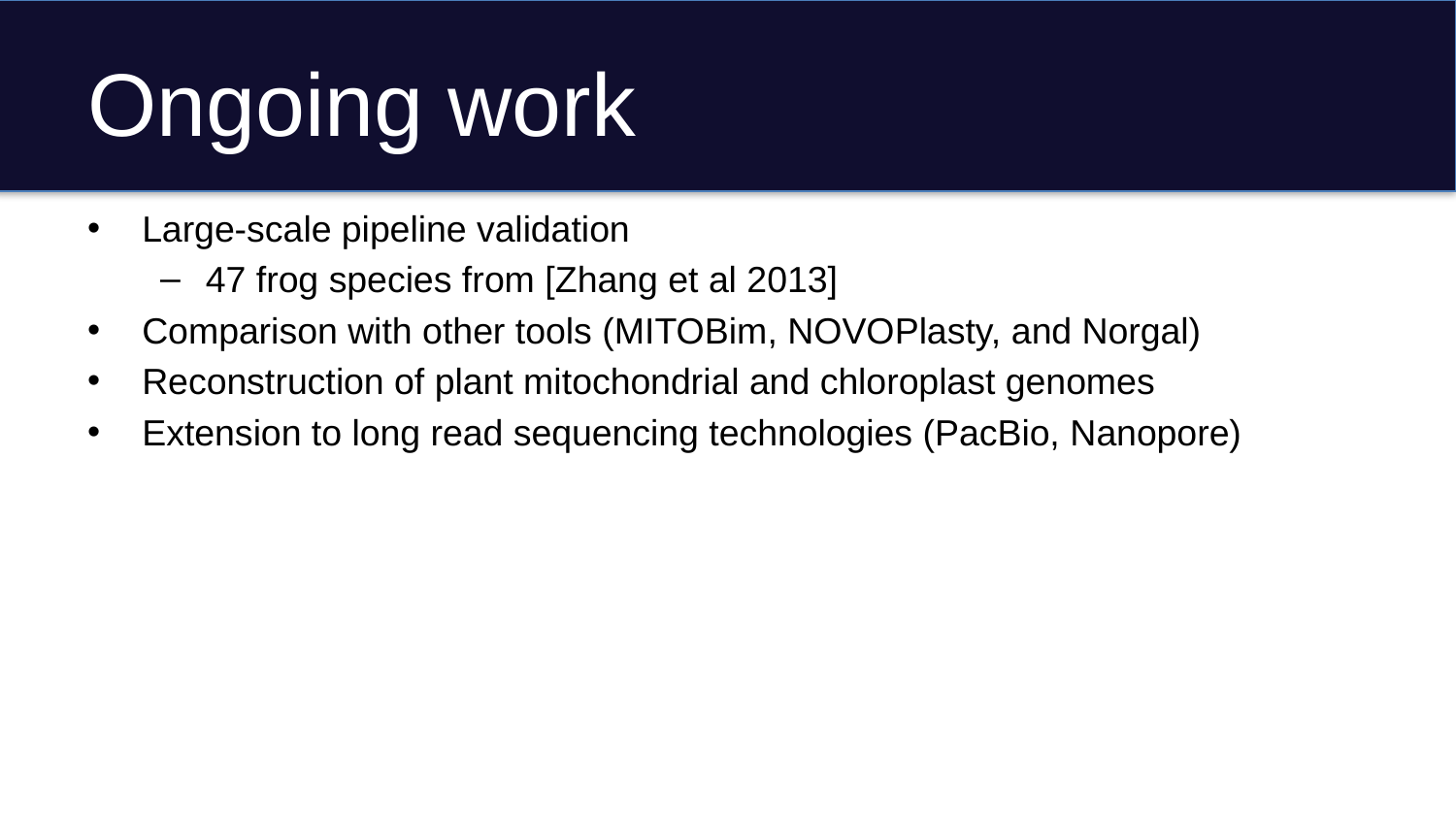

# Ongoing work
Large-scale pipeline validation
47 frog species from [Zhang et al 2013]
Comparison with other tools (MITOBim, NOVOPlasty, and Norgal)
Reconstruction of plant mitochondrial and chloroplast genomes
Extension to long read sequencing technologies (PacBio, Nanopore)